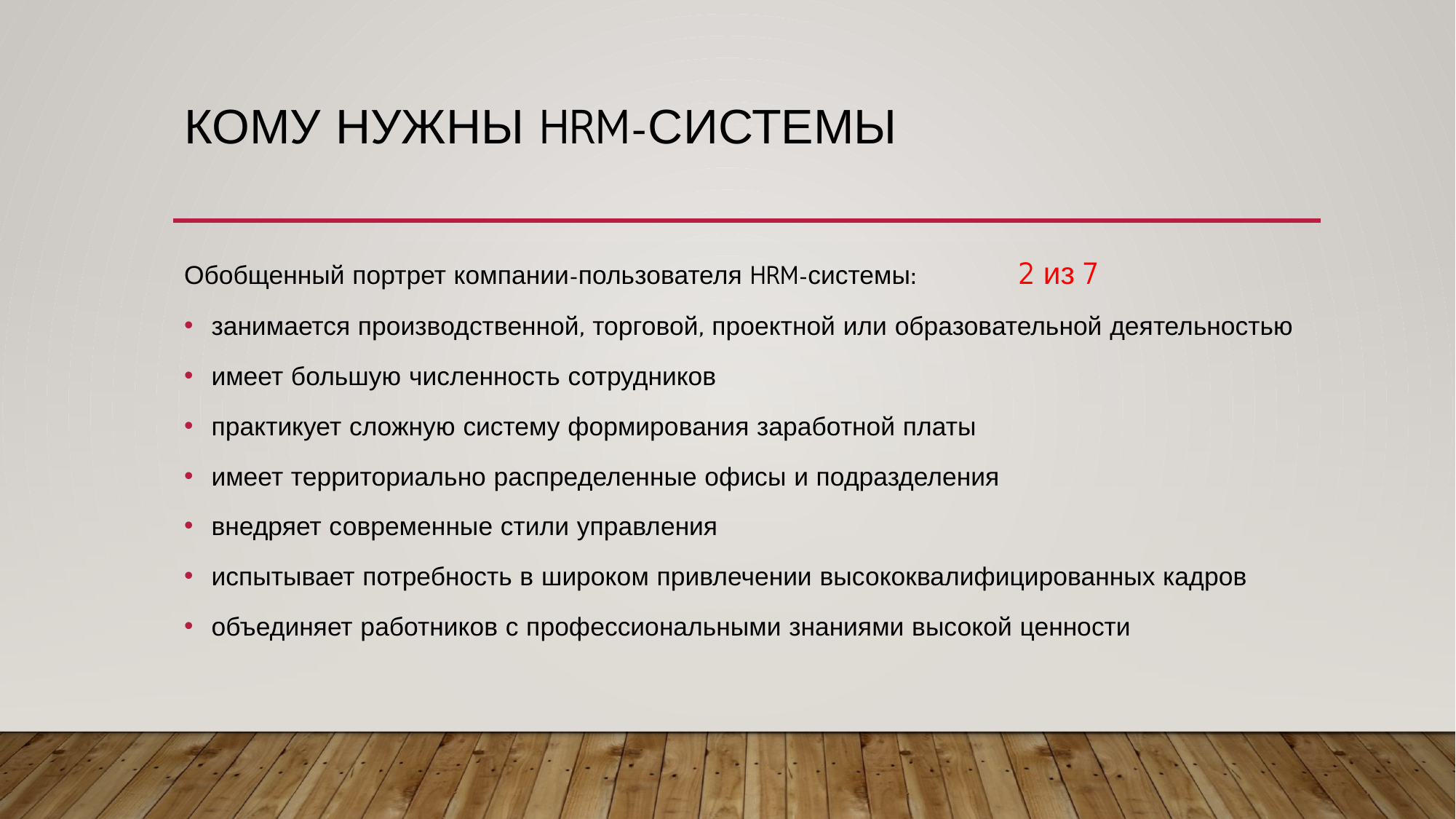

# Кому нужны HRM-системы
Обобщенный портрет компании-пользователя HRM-системы:		2 из 7
занимается производственной, торговой, проектной или образовательной деятельностью
имеет большую численность сотрудников
практикует сложную систему формирования заработной платы
имеет территориально распределенные офисы и подразделения
внедряет современные стили управления
испытывает потребность в широком привлечении высококвалифицированных кадров
объединяет работников с профессиональными знаниями высокой ценности